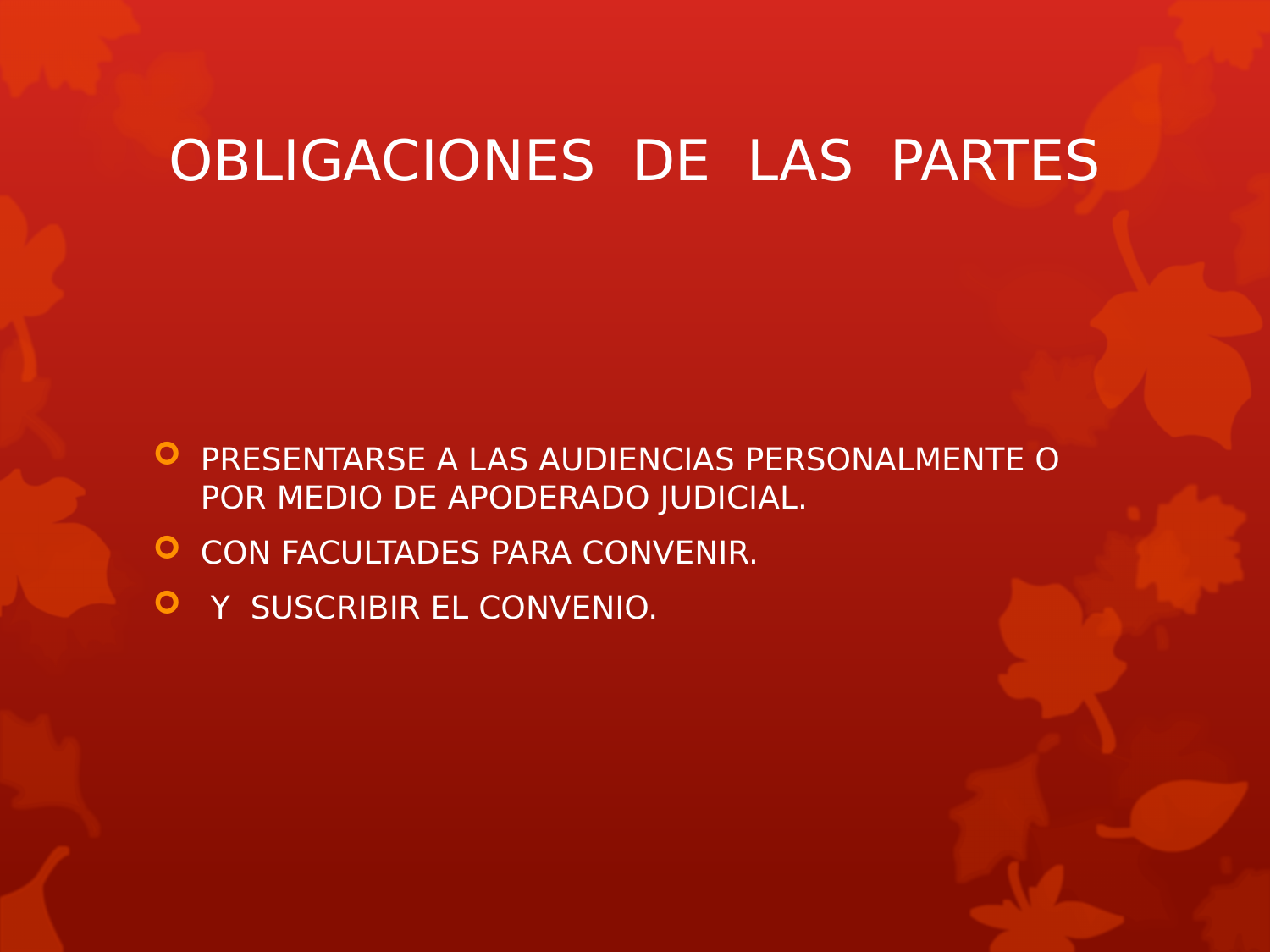

# OBLIGACIONES  DE  LAS  PARTES
PRESENTARSE A LAS AUDIENCIAS PERSONALMENTE O POR MEDIO DE APODERADO JUDICIAL.
CON FACULTADES PARA CONVENIR.
 Y  SUSCRIBIR EL CONVENIO.